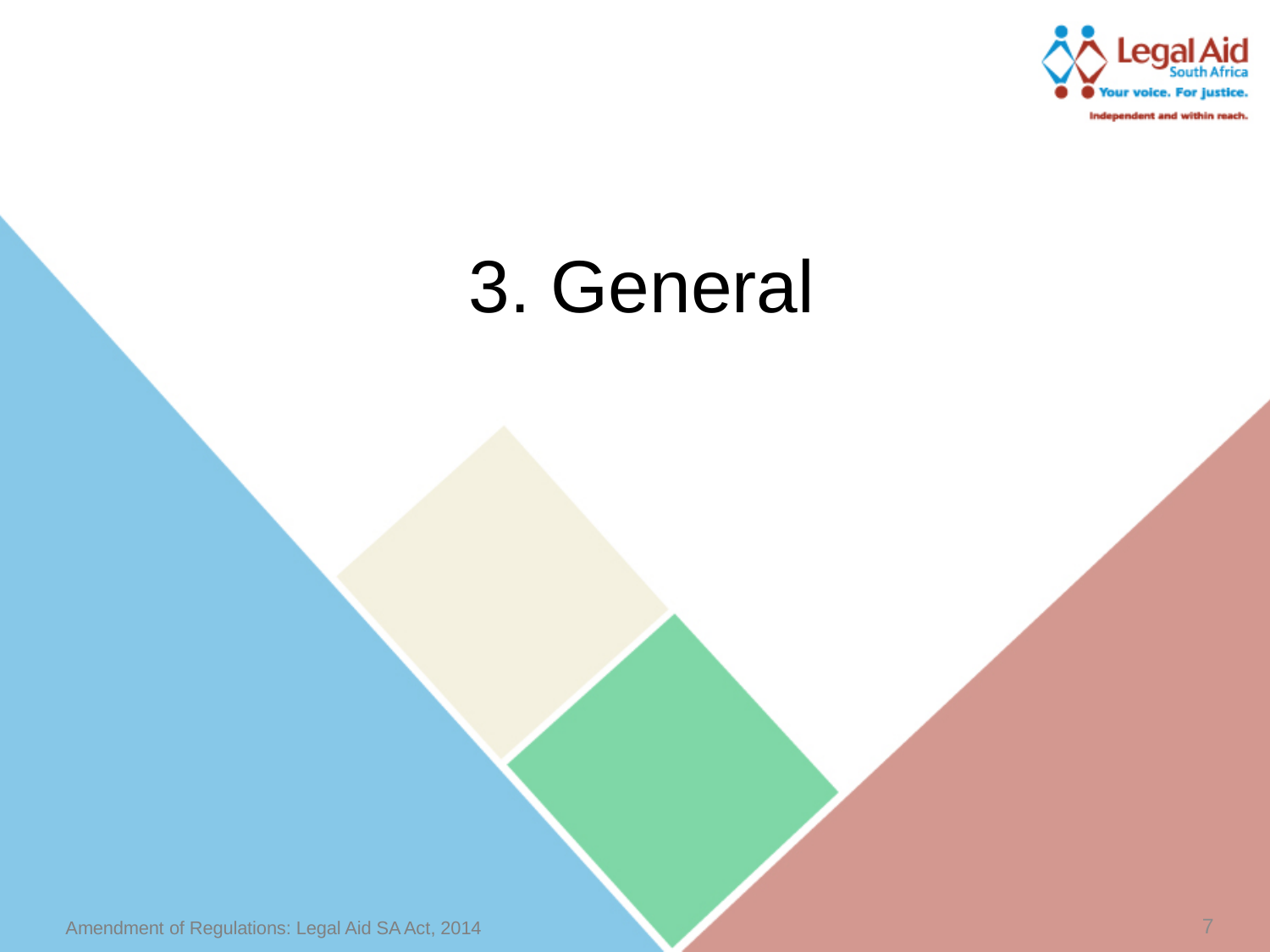

3. General
7
Amendment of Regulations: Legal Aid SA Act, 2014